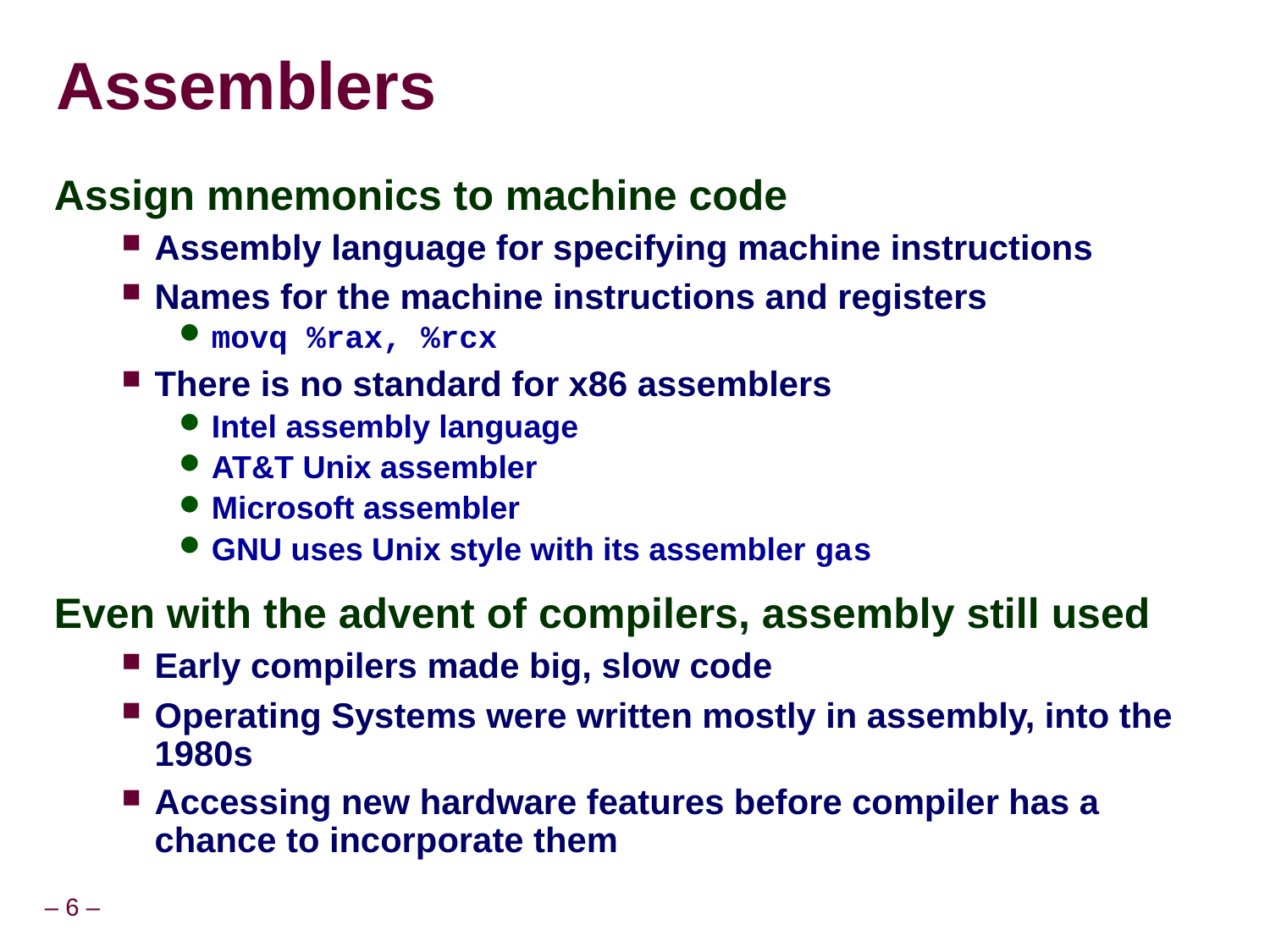

# Assemblers
Assign mnemonics to machine code
Assembly language for specifying machine instructions
Names for the machine instructions and registers
movq %rax, %rcx
There is no standard for x86 assemblers
Intel assembly language
AT&T Unix assembler
Microsoft assembler
GNU uses Unix style with its assembler gas
Even with the advent of compilers, assembly still used
Early compilers made big, slow code
Operating Systems were written mostly in assembly, into the 1980s
Accessing new hardware features before compiler has a chance to incorporate them